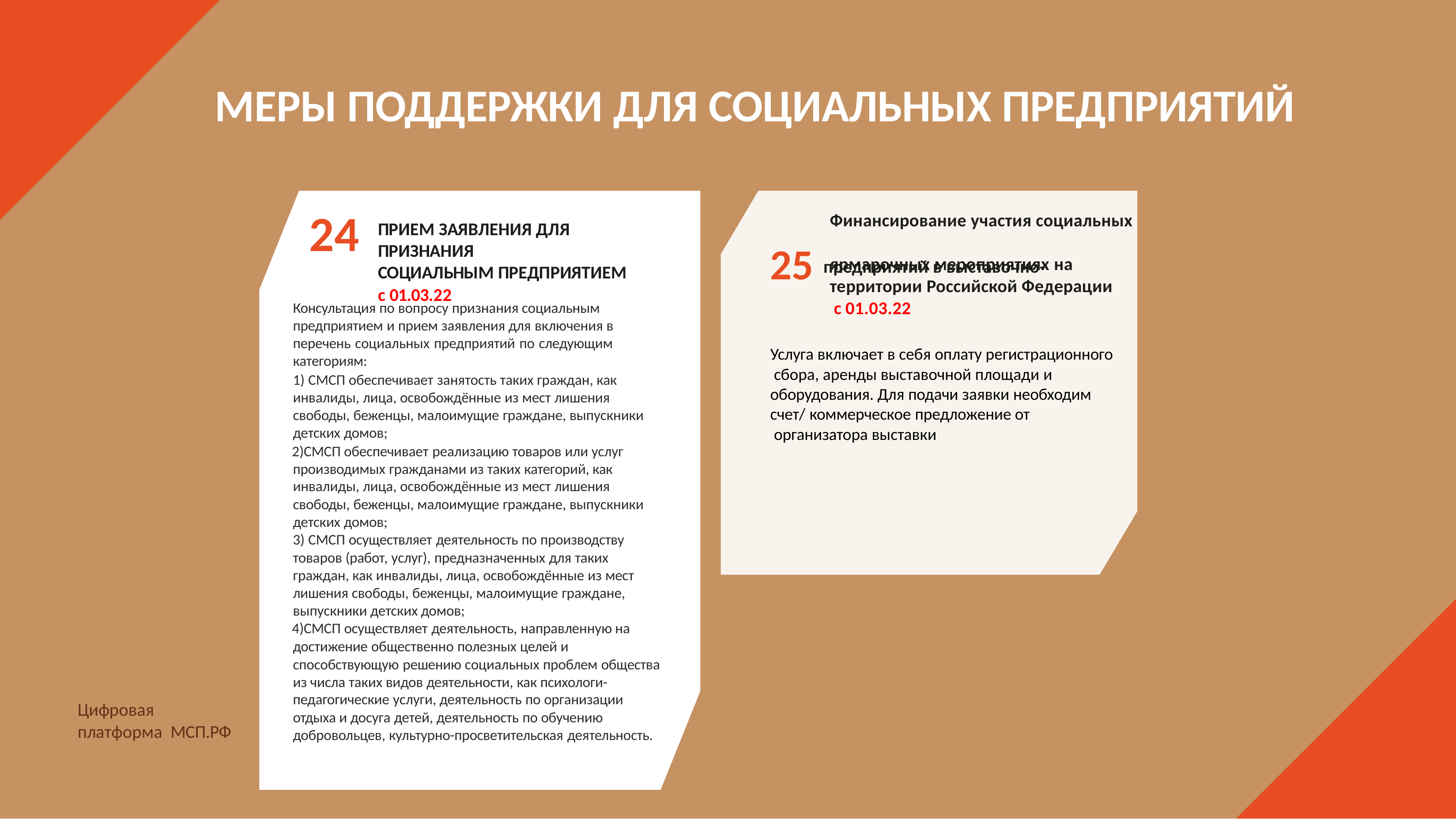

МЕРЫ ПОДДЕРЖКИ ДЛЯ СОЦИАЛЬНЫХ ПРЕДПРИЯТИЙ

# 25 предприятий в выставочно-
24
Финансирование участия социальных
ПРИЕМ ЗАЯВЛЕНИЯ ДЛЯ ПРИЗНАНИЯ
СОЦИАЛЬНЫМ ПРЕДПРИЯТИЕМ
с 01.03.22
ярмарочных мероприятиях на  территории Российской Федерации  с 01.03.22

Услуга включает в себя оплату регистрационного  сбора, аренды выставочной площади и  оборудования. Для подачи заявки необходим
счет/ коммерческое предложение от  организатора выставки
Консультация по вопросу признания социальным
предприятием и прием заявления для включения в  перечень социальных предприятий по следующим  категориям:
СМСП обеспечивает занятость таких граждан, как
инвалиды, лица, освобождённые из мест лишения
свободы, беженцы, малоимущие граждане, выпускники  детских домов;
СМСП обеспечивает реализацию товаров или услуг  производимых гражданами из таких категорий, как
инвалиды, лица, освобождённые из мест лишения
свободы, беженцы, малоимущие граждане, выпускники  детских домов;
СМСП осуществляет деятельность по производству
товаров (работ, услуг), предназначенных для таких
граждан, как инвалиды, лица, освобождённые из мест
лишения свободы, беженцы, малоимущие граждане,  выпускники детских домов;
СМСП осуществляет деятельность, направленную на  достижение общественно полезных целей и
способствующую решению социальных проблем общества  из числа таких видов деятельности, как психологи-
педагогические услуги, деятельность по организации
отдыха и досуга детей, деятельность по обучению
добровольцев, культурно-просветительская деятельность.

Цифровая платформа  МСП.РФ